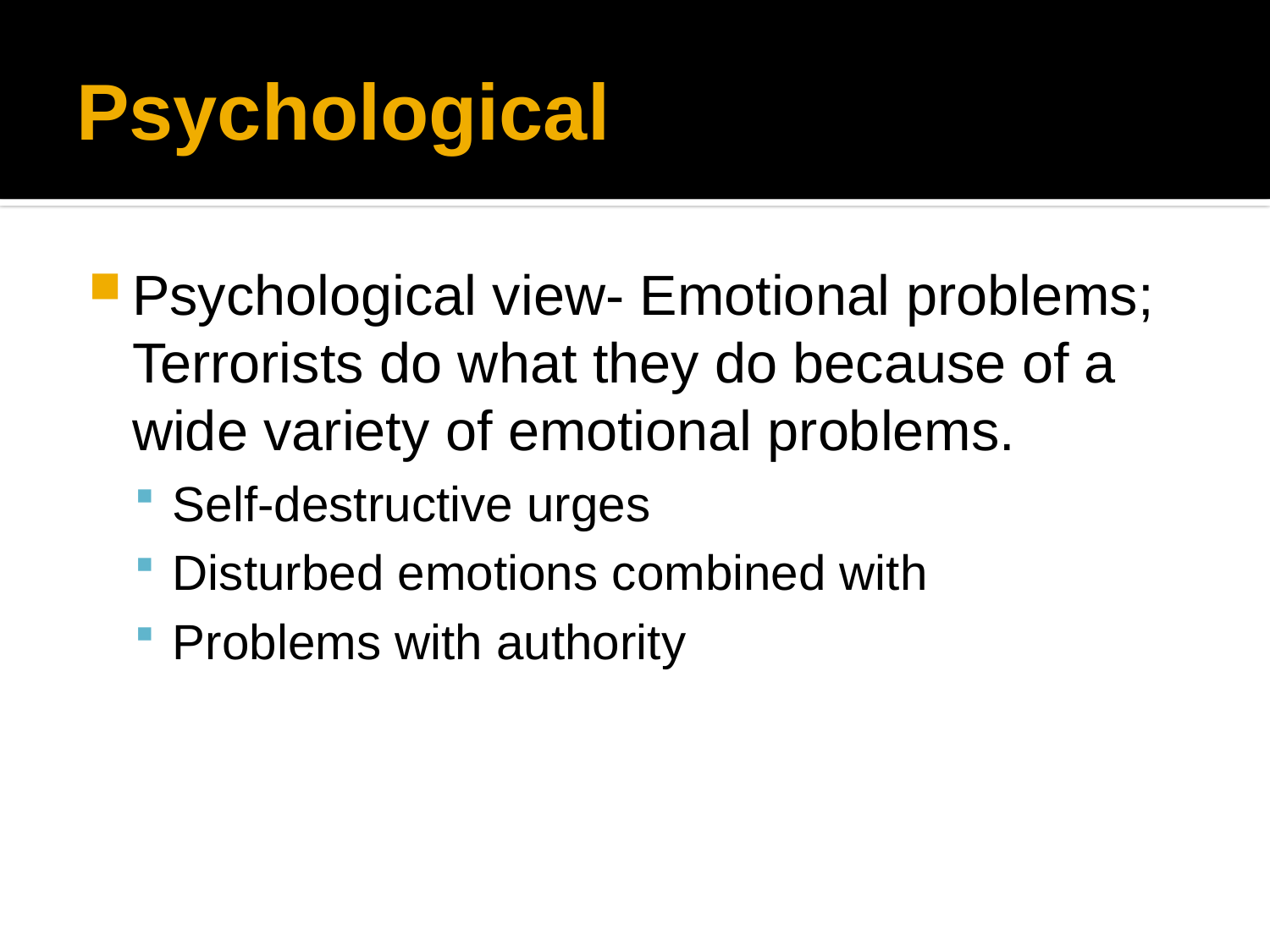

# Psychological
Psychological view- Emotional problems; Terrorists do what they do because of a wide variety of emotional problems.
Self-destructive urges
Disturbed emotions combined with
Problems with authority